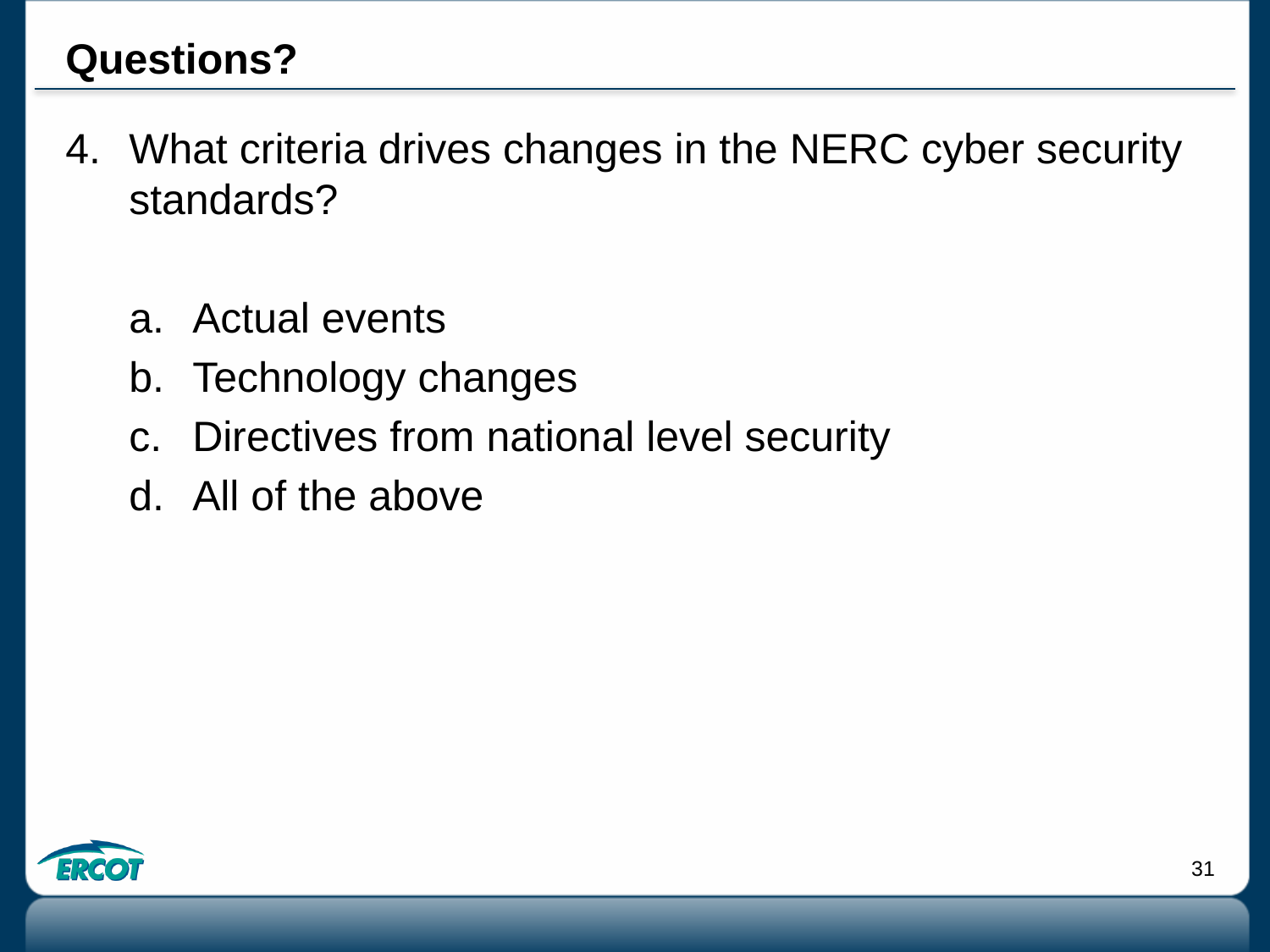

# Questions?
What criteria drives changes in the NERC cyber security standards?

Actual events
Technology changes
Directives from national level security
All of the above